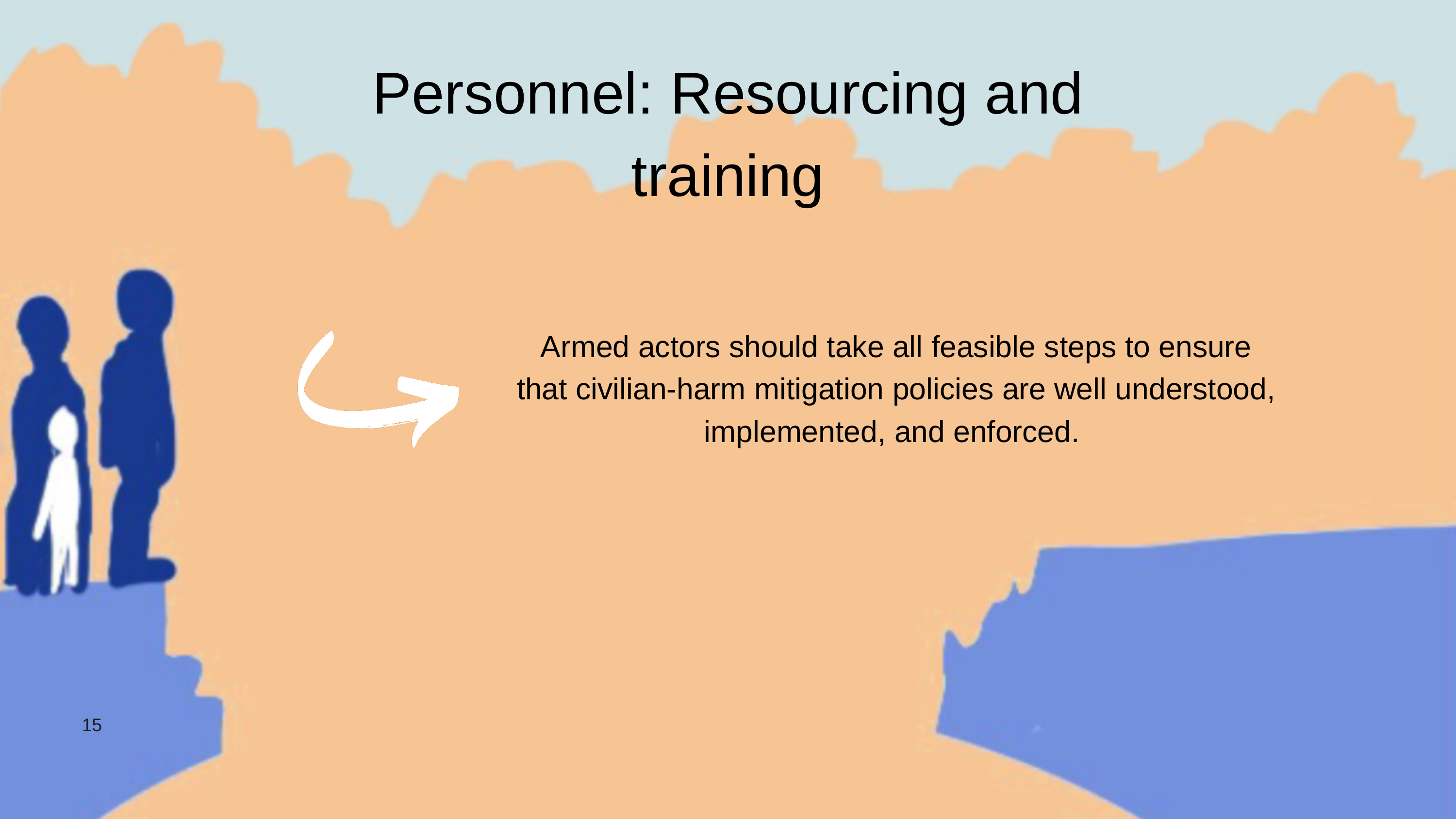

Personnel: Resourcing and training
Armed actors should take all feasible steps to ensure that civilian-harm mitigation policies are well understood, implemented, and enforced.

15